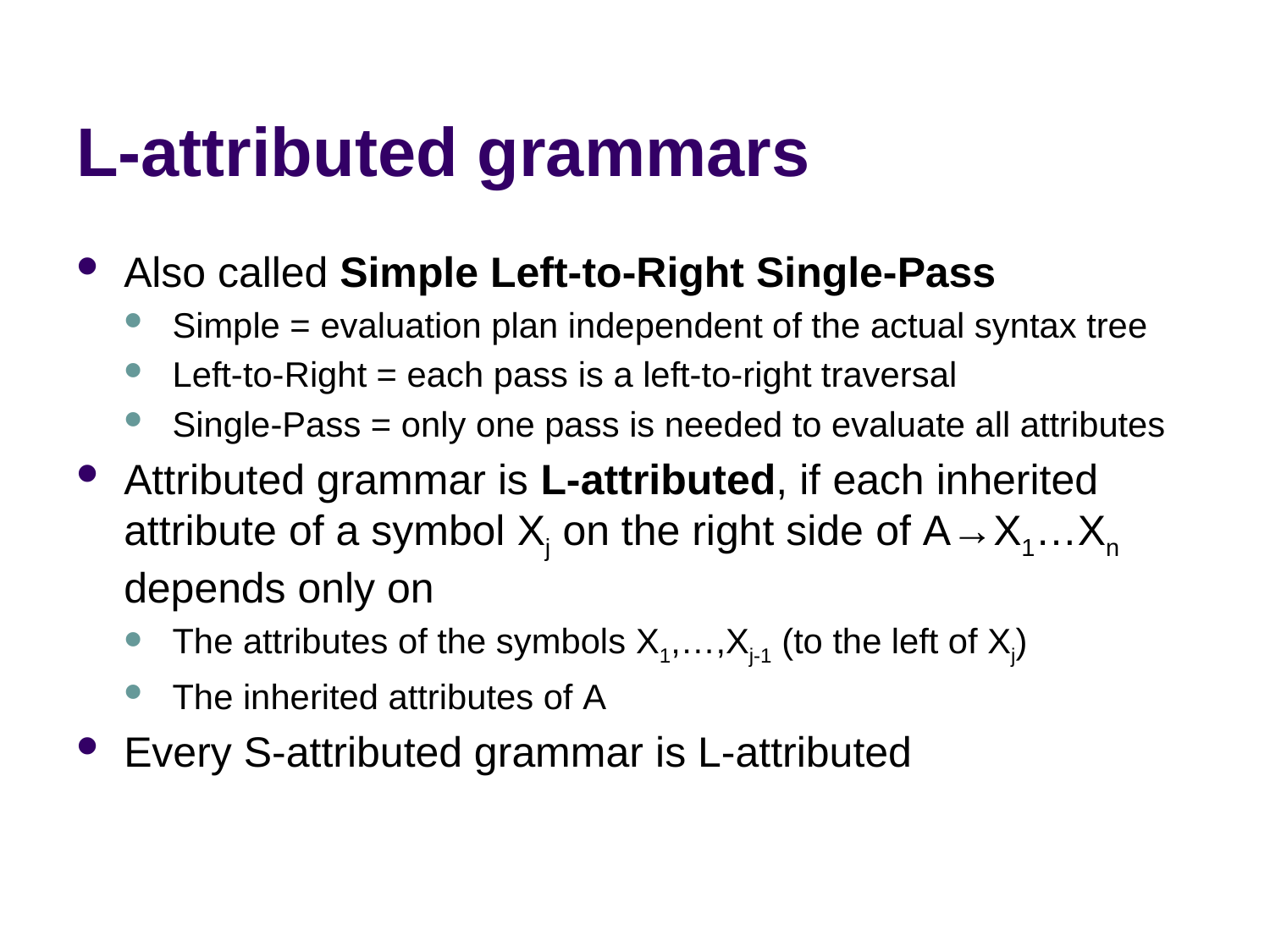

# L-attributed grammars
Also called Simple Left-to-Right Single-Pass
Simple = evaluation plan independent of the actual syntax tree
Left-to-Right = each pass is a left-to-right traversal
Single-Pass = only one pass is needed to evaluate all attributes
Attributed grammar is L-attributed, if each inherited attribute of a symbol Xj on the right side of A→X1…Xn depends only on
The attributes of the symbols X1,…,Xj-1 (to the left of Xj)
The inherited attributes of A
Every S-attributed grammar is L-attributed